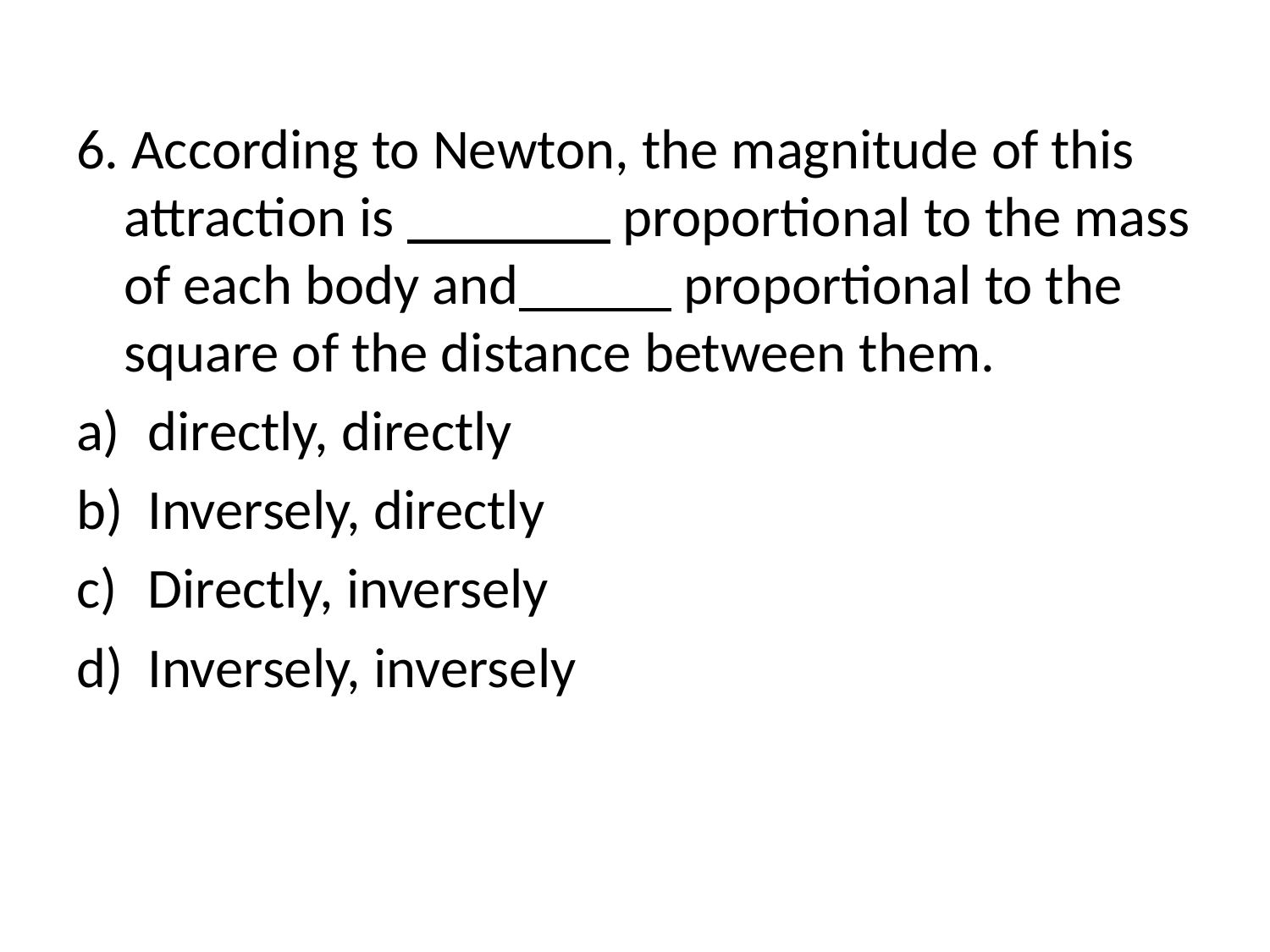

6. According to Newton, the magnitude of this attraction is                  proportional to the mass of each body and             proportional to the square of the distance between them.
directly, directly
Inversely, directly
Directly, inversely
Inversely, inversely